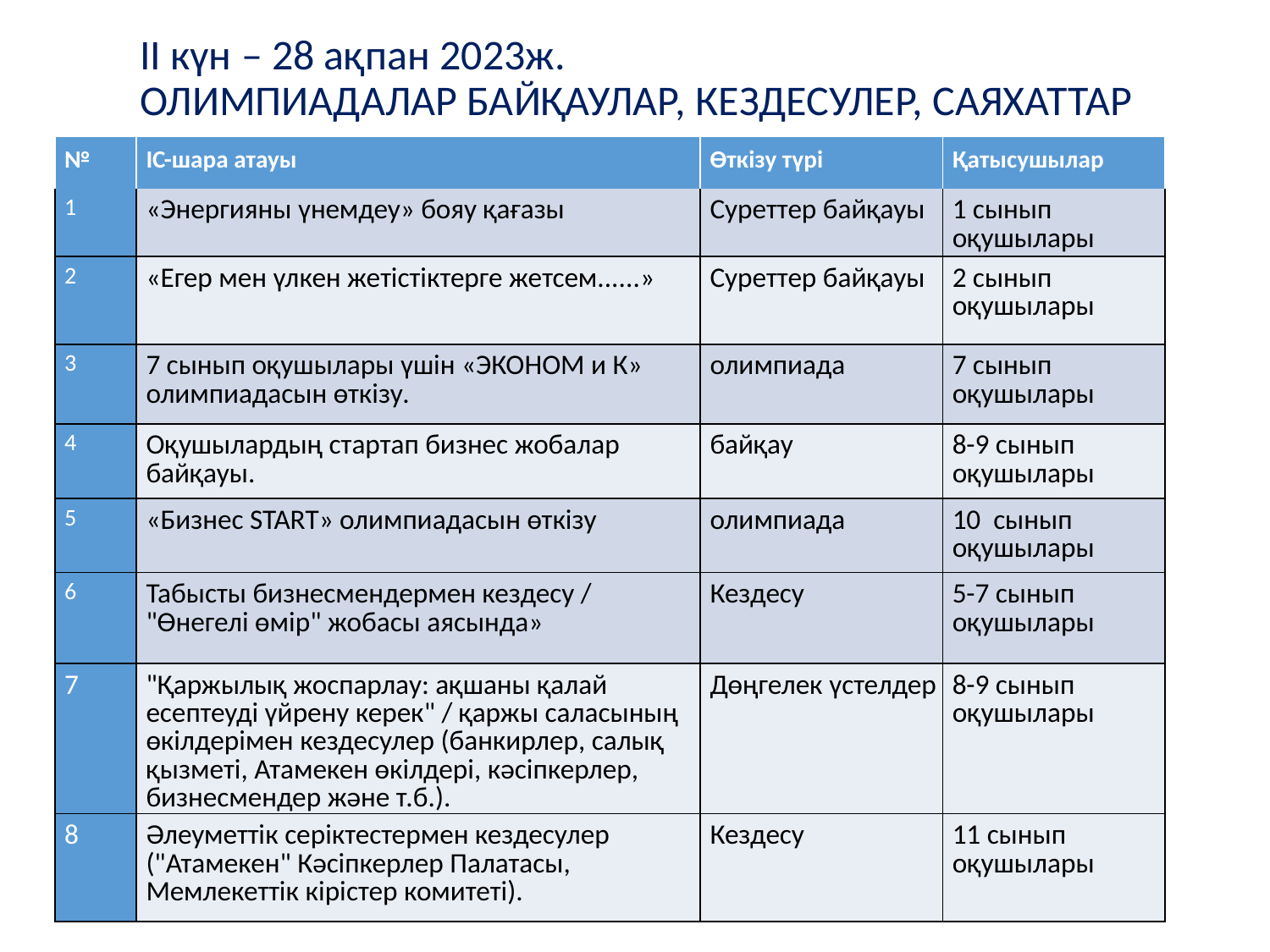

ІІ күн – 28 ақпан 2023ж.
ОЛИМПИАДАЛАР БАЙҚАУЛАР, КЕЗДЕСУЛЕР, САЯХАТТАР
| № | ІС-шара атауы | Өткізу түрі | Қатысушылар |
| --- | --- | --- | --- |
| 1 | «Энергияны үнемдеу» бояу қағазы | Суреттер байқауы | 1 сынып оқушылары |
| 2 | «Егер мен үлкен жетістіктерге жетсем......» | Суреттер байқауы | 2 сынып оқушылары |
| 3 | 7 сынып оқушылары үшін «ЭКОНОМ и К» олимпиадасын өткізу. | олимпиада | 7 сынып оқушылары |
| 4 | Оқушылардың стартап бизнес жобалар байқауы. | байқау | 8-9 сынып оқушылары |
| 5 | «Бизнес START» олимпиадасын өткізу | олимпиада | 10 сынып оқушылары |
| 6 | Табысты бизнесмендермен кездесу / "Өнегелі өмір" жобасы аясында» | Кездесу | 5-7 сынып оқушылары |
| 7 | "Қаржылық жоспарлау: ақшаны қалай есептеуді үйрену керек" / қаржы саласының өкілдерімен кездесулер (банкирлер, салық қызметі, Атамекен өкілдері, кәсіпкерлер, бизнесмендер және т.б.). | Дөңгелек үстелдер | 8-9 сынып оқушылары |
| 8 | Әлеуметтік серіктестермен кездесулер ("Атамекен" Кәсіпкерлер Палатасы, Мемлекеттік кірістер комитеті). | Кездесу | 11 сынып оқушылары |